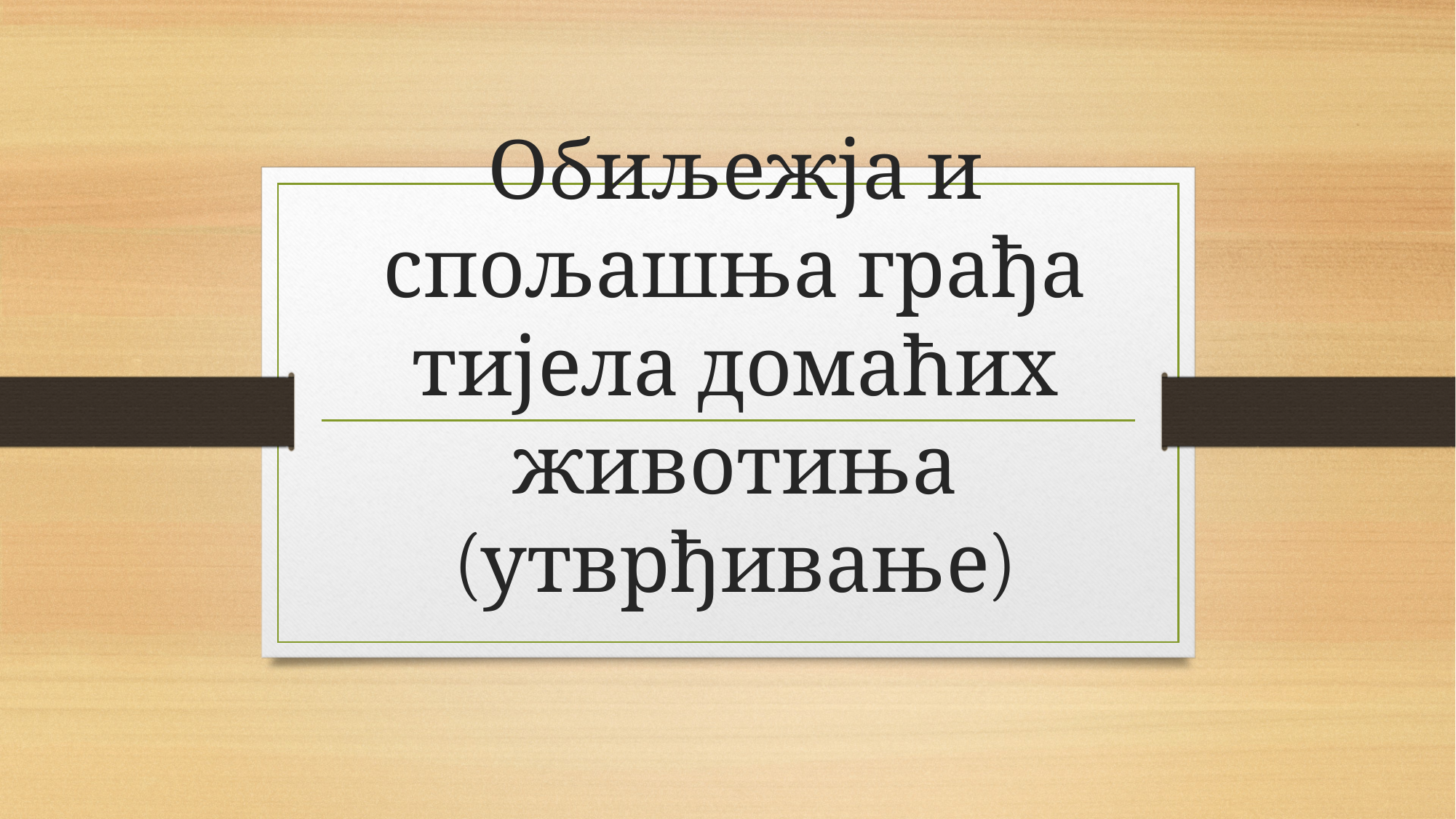

# Обиљежја и спољашња грађа тијела домаћих животиња (утврђивање)